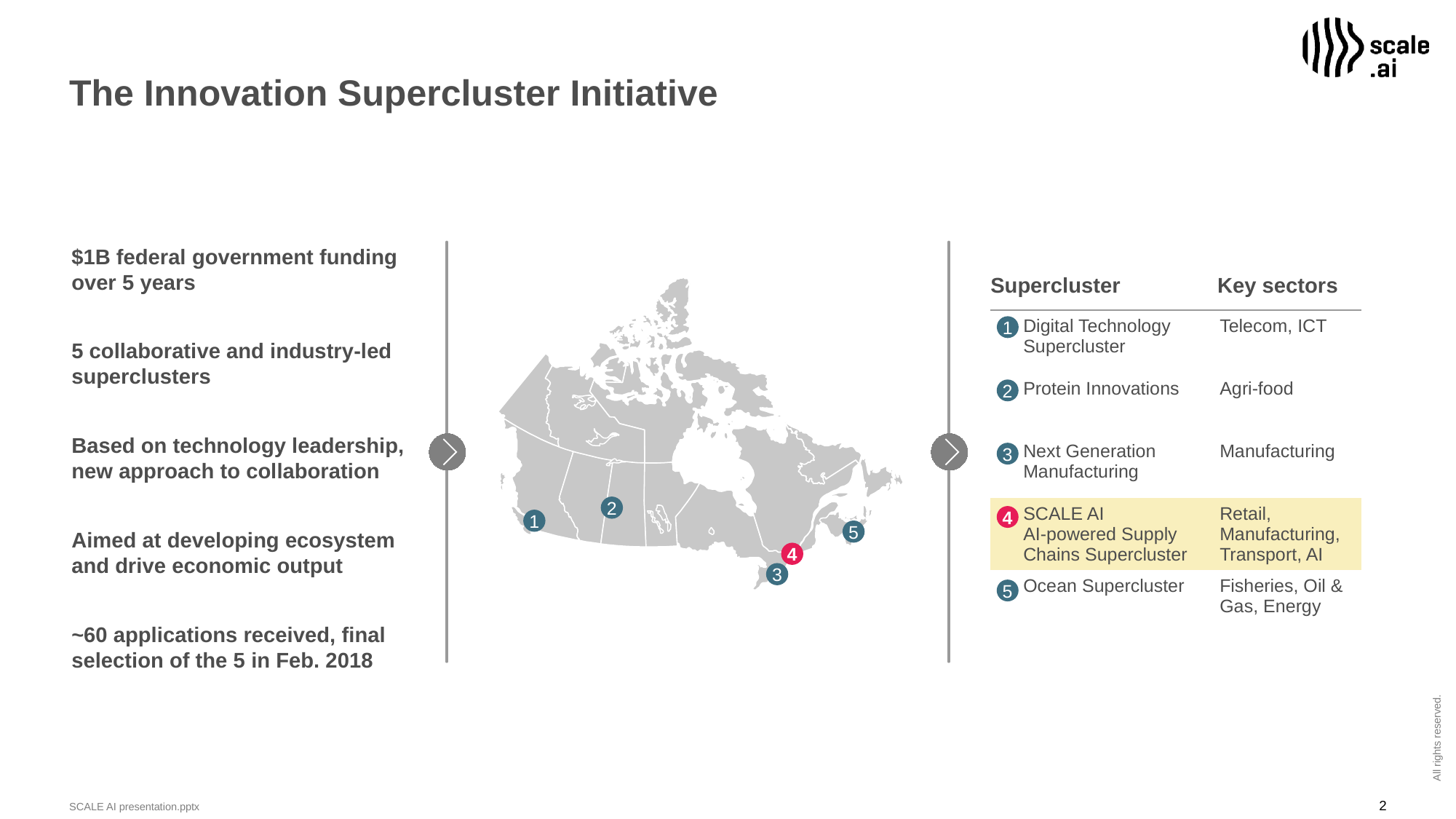

# The Innovation Supercluster Initiative

$1B federal government funding over 5 years

5 collaborative and industry-led superclusters

Based on technology leadership, new approach to collaboration

Aimed at developing ecosystem and drive economic output

~60 applications received, final selection of the 5 in Feb. 2018
| Supercluster | Key sectors |
| --- | --- |
| Digital Technology Supercluster | Telecom, ICT |
| Protein Innovations | Agri-food |
| Next Generation Manufacturing | Manufacturing |
| SCALE AI AI-powered Supply Chains Supercluster | Retail, Manufacturing, Transport, AI |
| Ocean Supercluster | Fisheries, Oil & Gas, Energy |

1

2

3

2

4

1

5

4
3
5